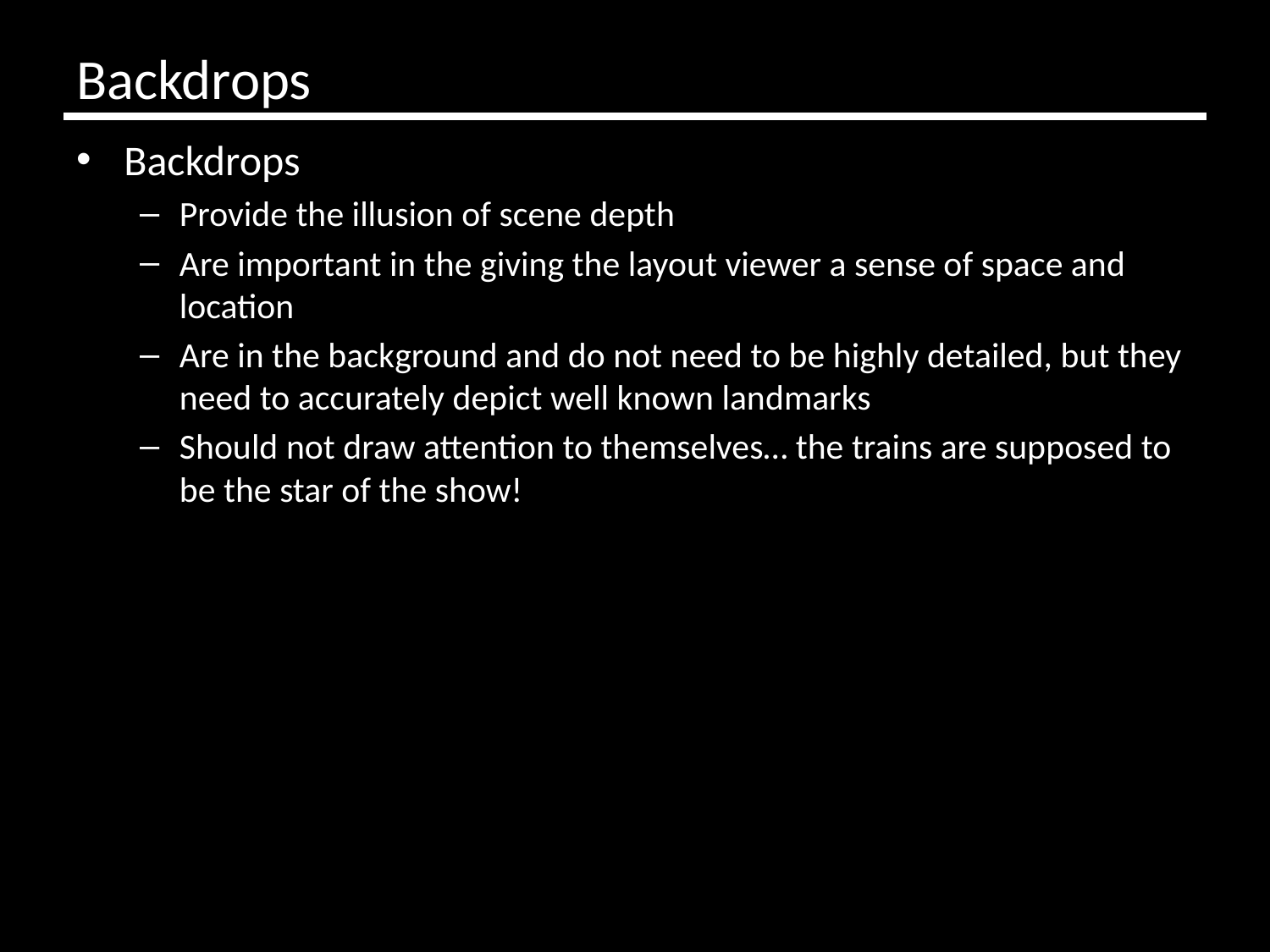

# Backdrops
Backdrops
Provide the illusion of scene depth
Are important in the giving the layout viewer a sense of space and location
Are in the background and do not need to be highly detailed, but they need to accurately depict well known landmarks
Should not draw attention to themselves… the trains are supposed to be the star of the show!